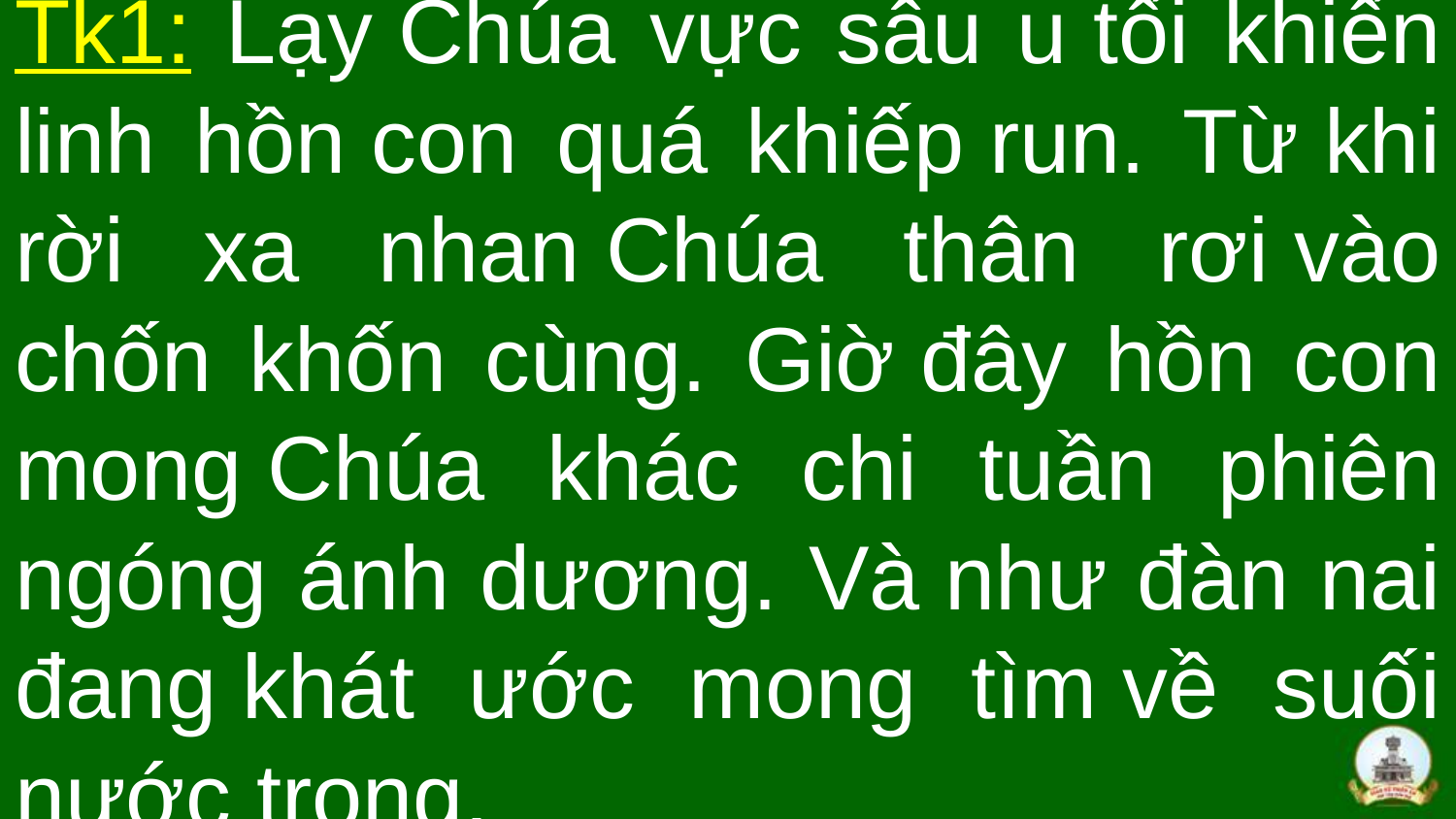

# Tk1: Lạy Chúa vực sâu u tối khiến linh hồn con quá khiếp run. Từ khi rời xa nhan Chúa thân rơi vào chốn khốn cùng. Giờ đây hồn con mong Chúa khác chi tuần phiên ngóng ánh dương. Và như đàn nai đang khát ước mong tìm về suối nước trong.